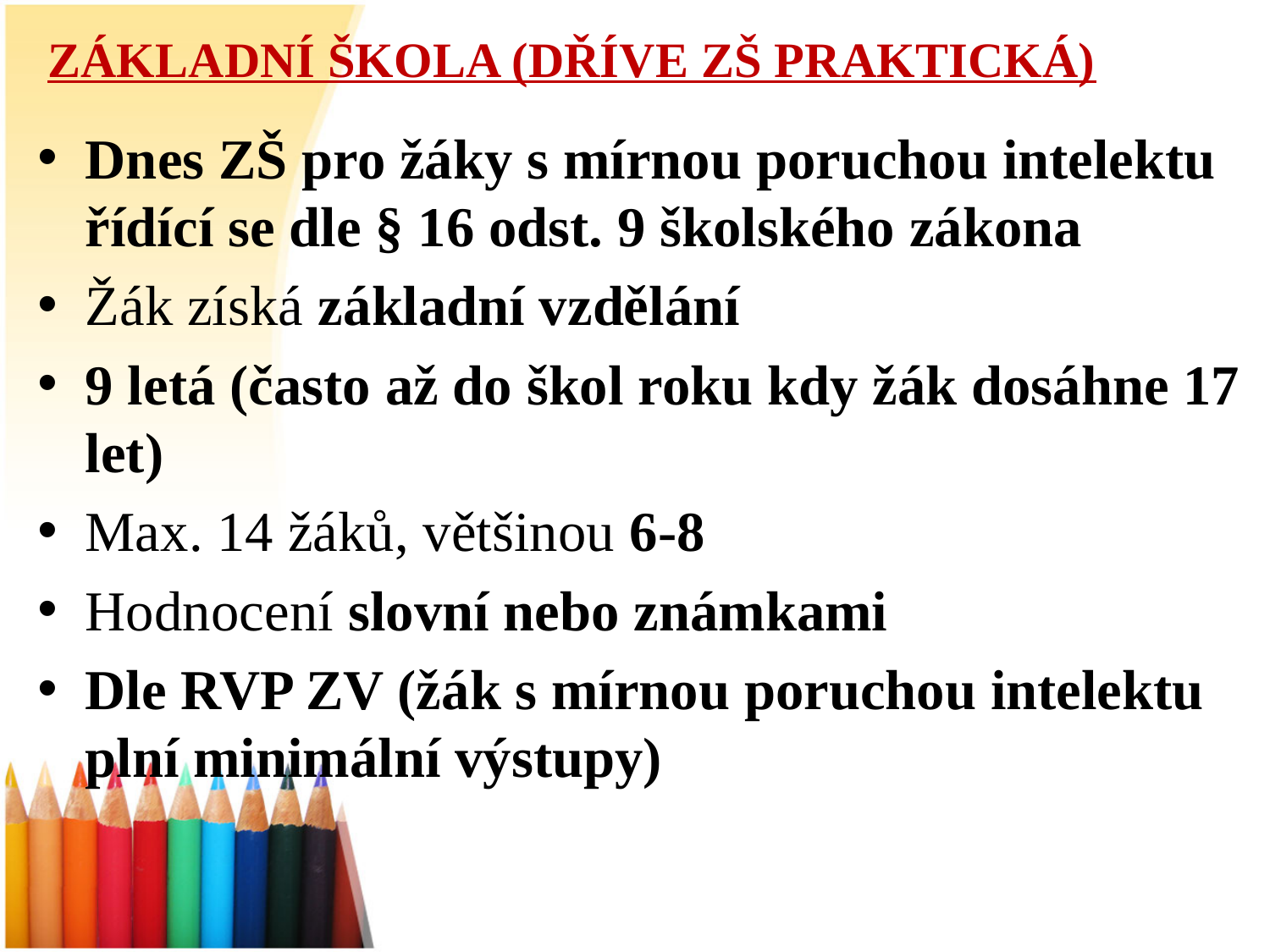

# Základní škola (dříve zš praktická)
Dnes ZŠ pro žáky s mírnou poruchou intelektu řídící se dle § 16 odst. 9 školského zákona
Žák získá základní vzdělání
9 letá (často až do škol roku kdy žák dosáhne 17 let)
Max. 14 žáků, většinou 6-8
Hodnocení slovní nebo známkami
Dle RVP ZV (žák s mírnou poruchou intelektu plní minimální výstupy)